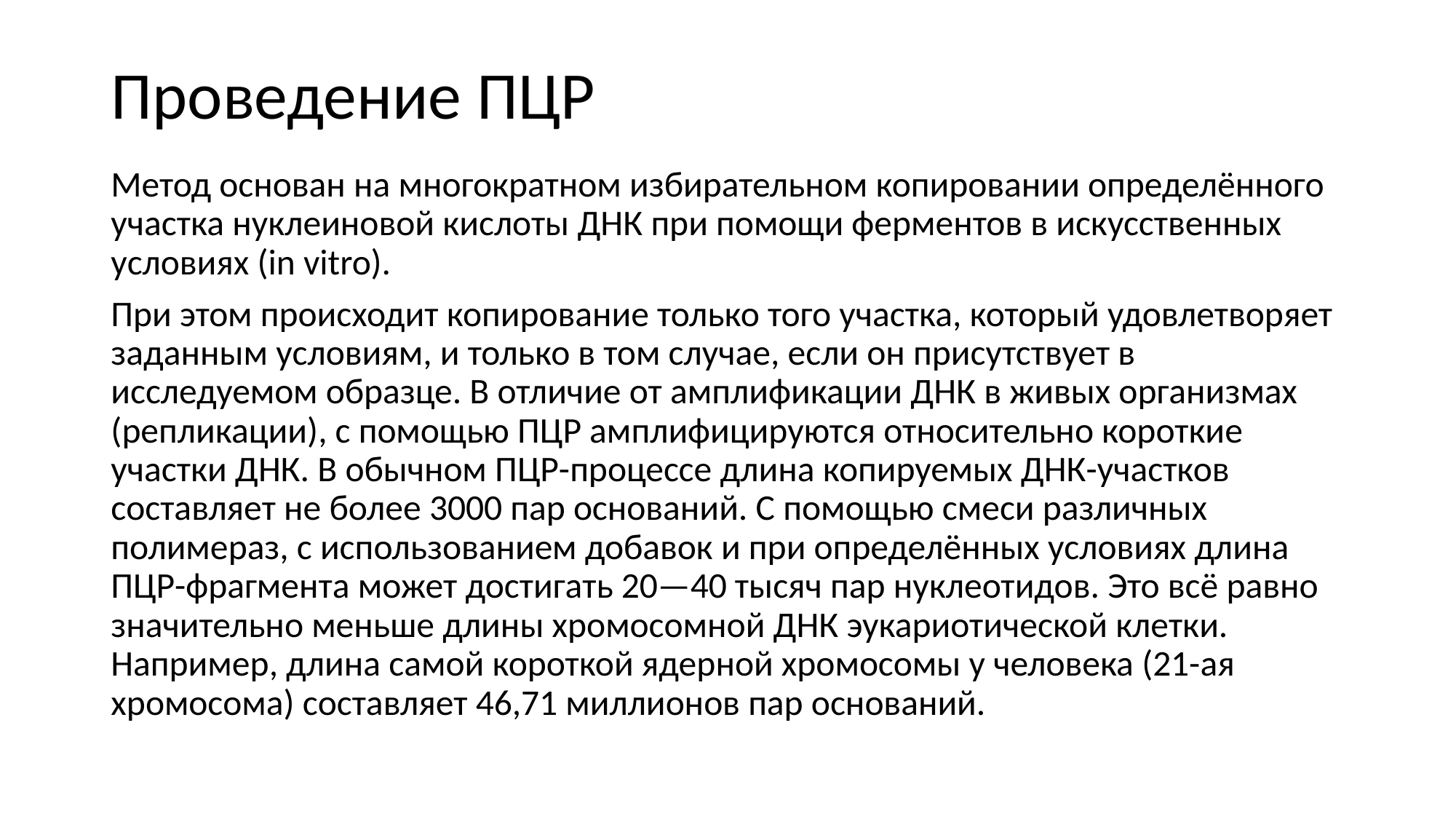

# Проведение ПЦР
Метод основан на многократном избирательном копировании определённого участка нуклеиновой кислоты ДНК при помощи ферментов в искусственных условиях (in vitro).
При этом происходит копирование только того участка, который удовлетворяет заданным условиям, и только в том случае, если он присутствует в исследуемом образце. В отличие от амплификации ДНК в живых организмах (репликации), с помощью ПЦР амплифицируются относительно короткие участки ДНК. В обычном ПЦР-процессе длина копируемых ДНК-участков составляет не более 3000 пар оснований. С помощью смеси различных полимераз, с использованием добавок и при определённых условиях длина ПЦР-фрагмента может достигать 20—40 тысяч пар нуклеотидов. Это всё равно значительно меньше длины хромосомной ДНК эукариотической клетки. Например, длина самой короткой ядерной хромосомы у человека (21-ая хромосома) составляет 46,71 миллионов пар оснований.